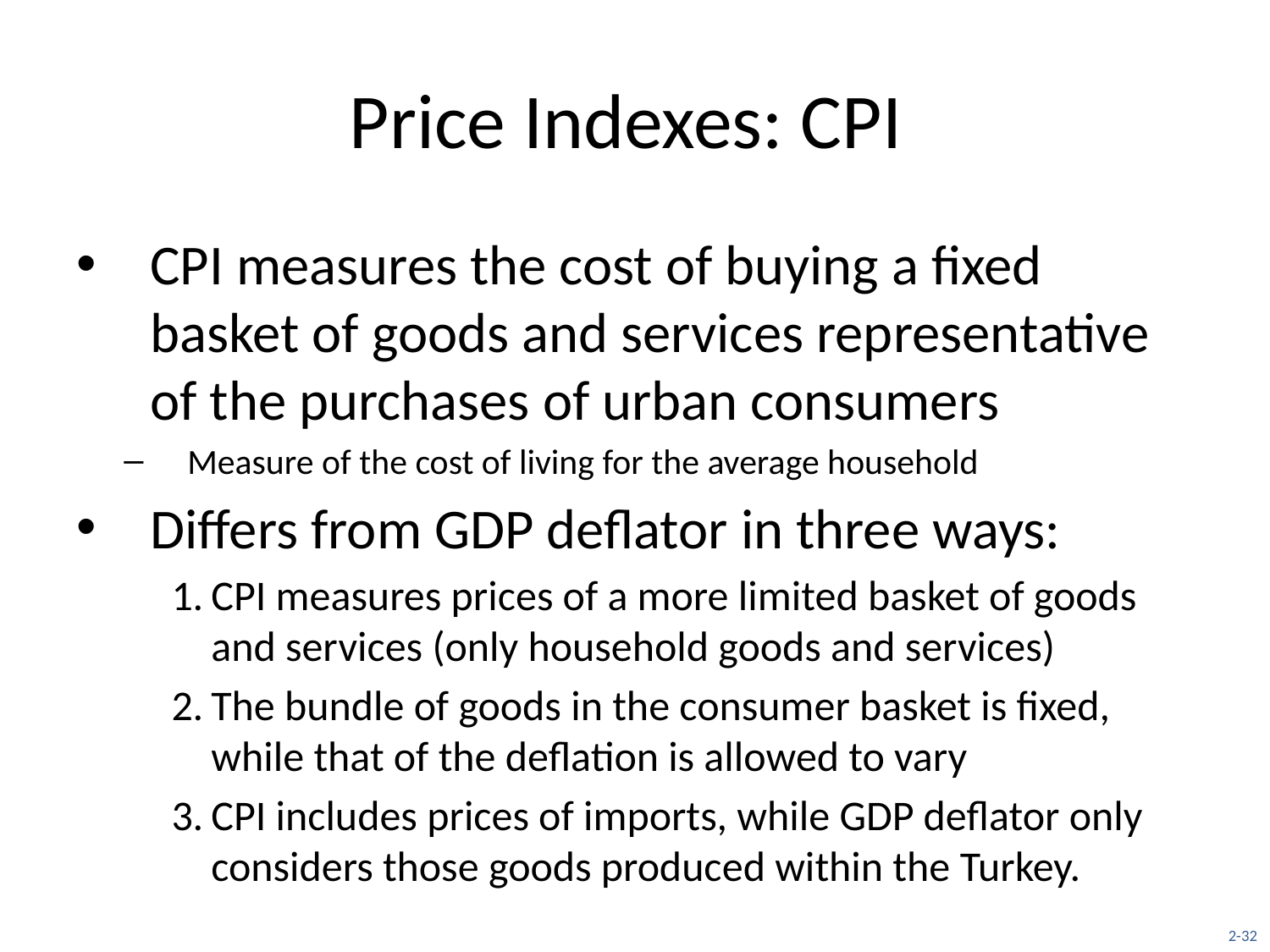

# Price Indexes: CPI
CPI measures the cost of buying a fixed basket of goods and services representative of the purchases of urban consumers
Measure of the cost of living for the average household
Differs from GDP deflator in three ways:
CPI measures prices of a more limited basket of goods and services (only household goods and services)
The bundle of goods in the consumer basket is fixed, while that of the deflation is allowed to vary
CPI includes prices of imports, while GDP deflator only considers those goods produced within the Turkey.

2-32